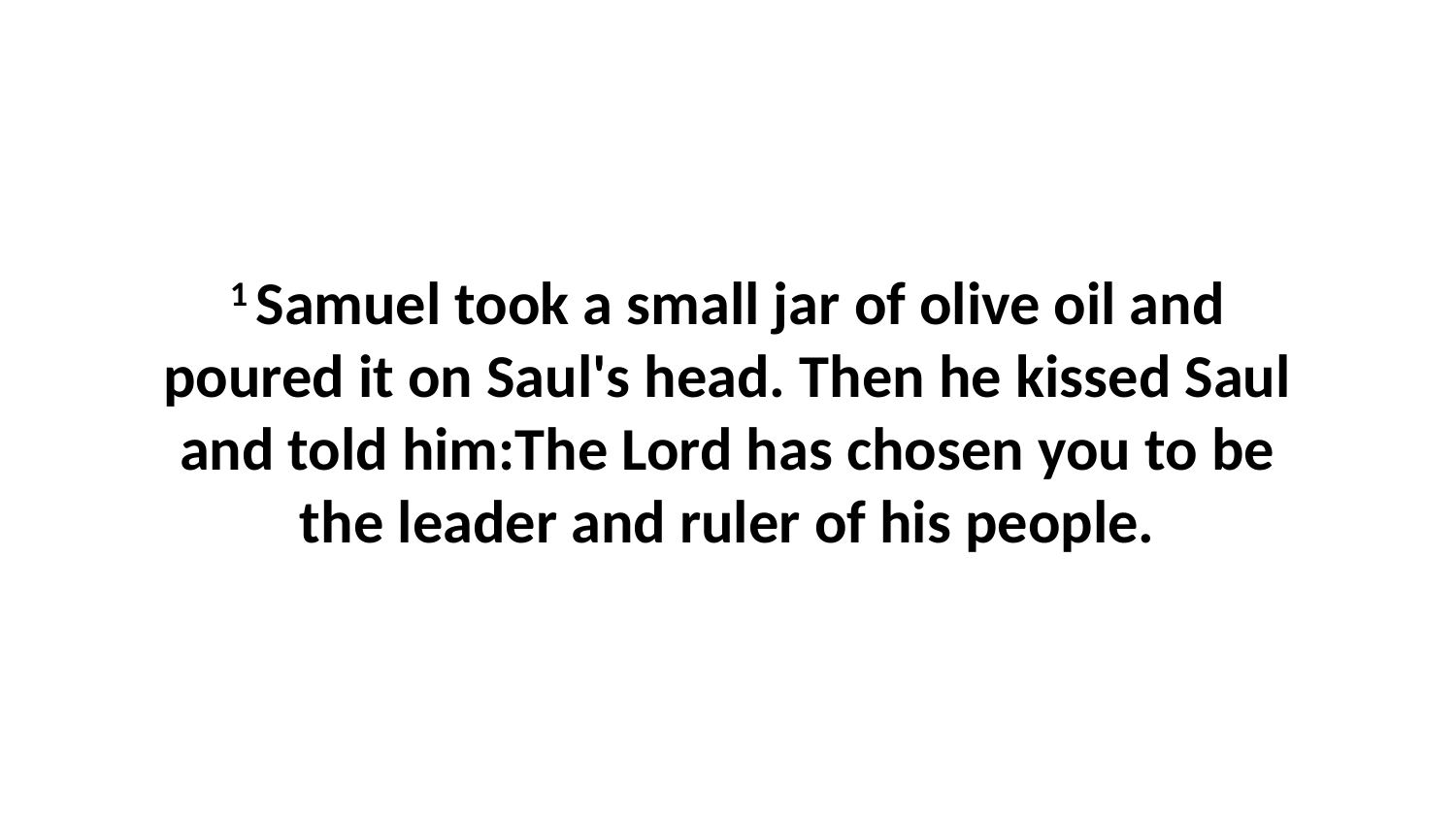

1 Samuel took a small jar of olive oil and poured it on Saul's head. Then he kissed Saul and told him:The Lord has chosen you to be the leader and ruler of his people.